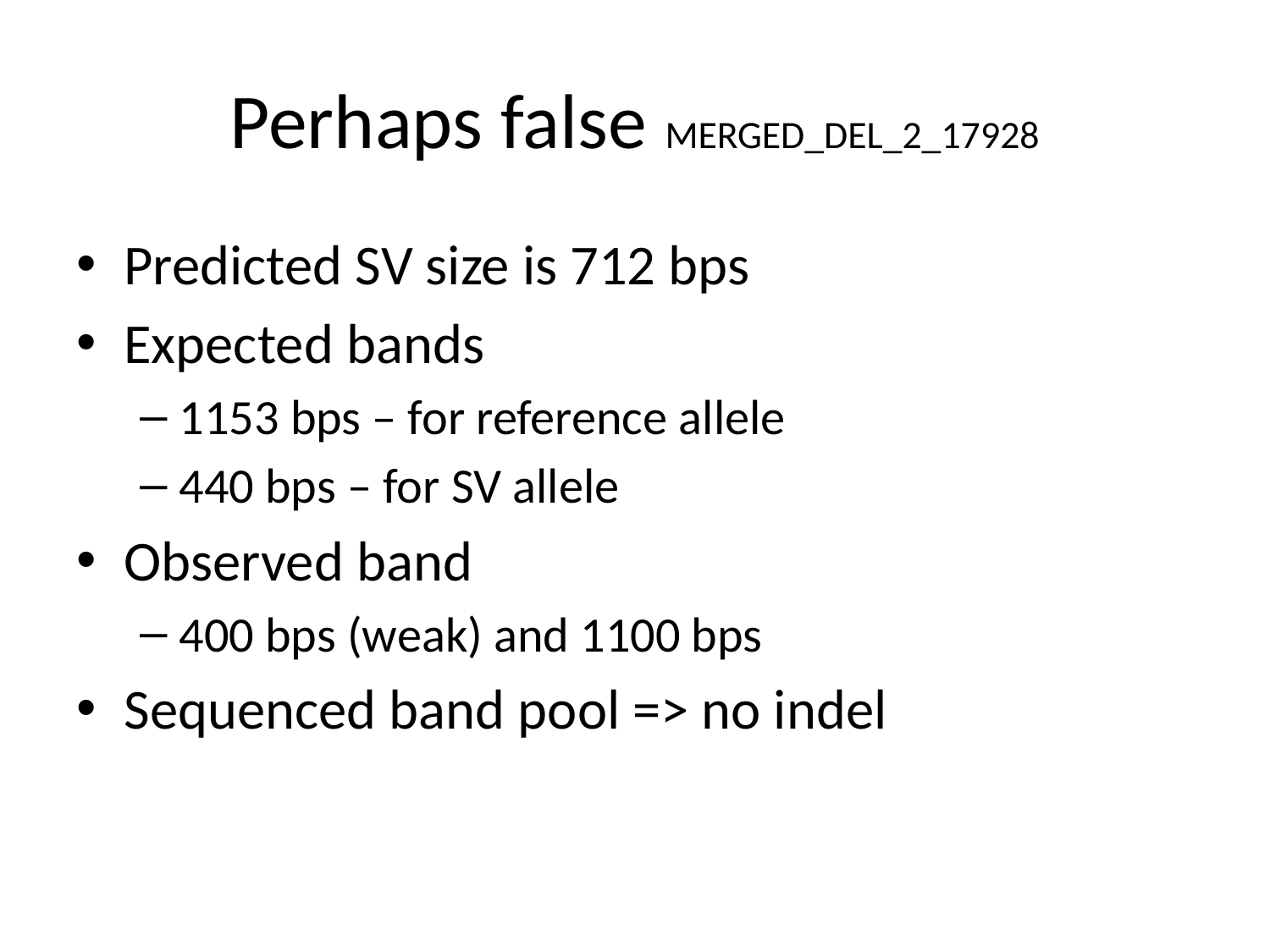

# Perhaps false MERGED_DEL_2_17928
Predicted SV size is 712 bps
Expected bands
1153 bps – for reference allele
440 bps – for SV allele
Observed band
400 bps (weak) and 1100 bps
Sequenced band pool => no indel